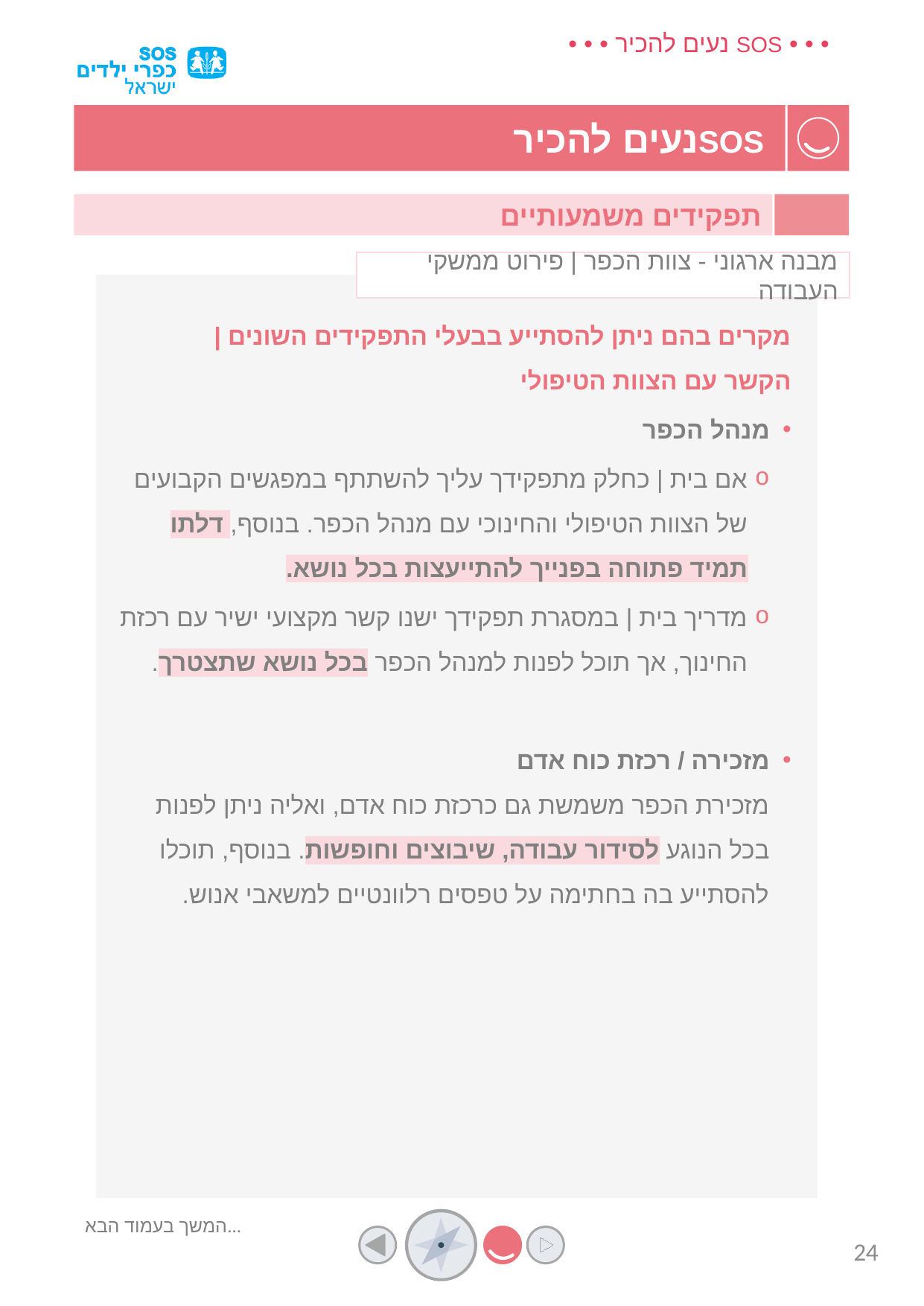

תפקידים משמעותיים

מבנה ארגוני - צוות הכפר | פירוט ממשקי העבודה

מקרים בהם ניתן להסתייע בבעלי התפקידים השונים |
הקשר עם הצוות הטיפולי
מנהל הכפר
אם בית | כחלק מתפקידך עליך להשתתף במפגשים הקבועים של הצוות הטיפולי והחינוכי עם מנהל הכפר. בנוסף, דלתו תמיד פתוחה בפנייך להתייעצות בכל נושא.
מדריך בית | במסגרת תפקידך ישנו קשר מקצועי ישיר עם רכזת החינוך, אך תוכל לפנות למנהל הכפר בכל נושא שתצטרך.

מזכירה / רכזת כוח אדם
מזכירת הכפר משמשת גם כרכזת כוח אדם, ואליה ניתן לפנות בכל הנוגע לסידור עבודה, שיבוצים וחופשות. בנוסף, תוכלו להסתייע בה בחתימה על טפסים רלוונטיים למשאבי אנוש.

המשך בעמוד הבא...
24